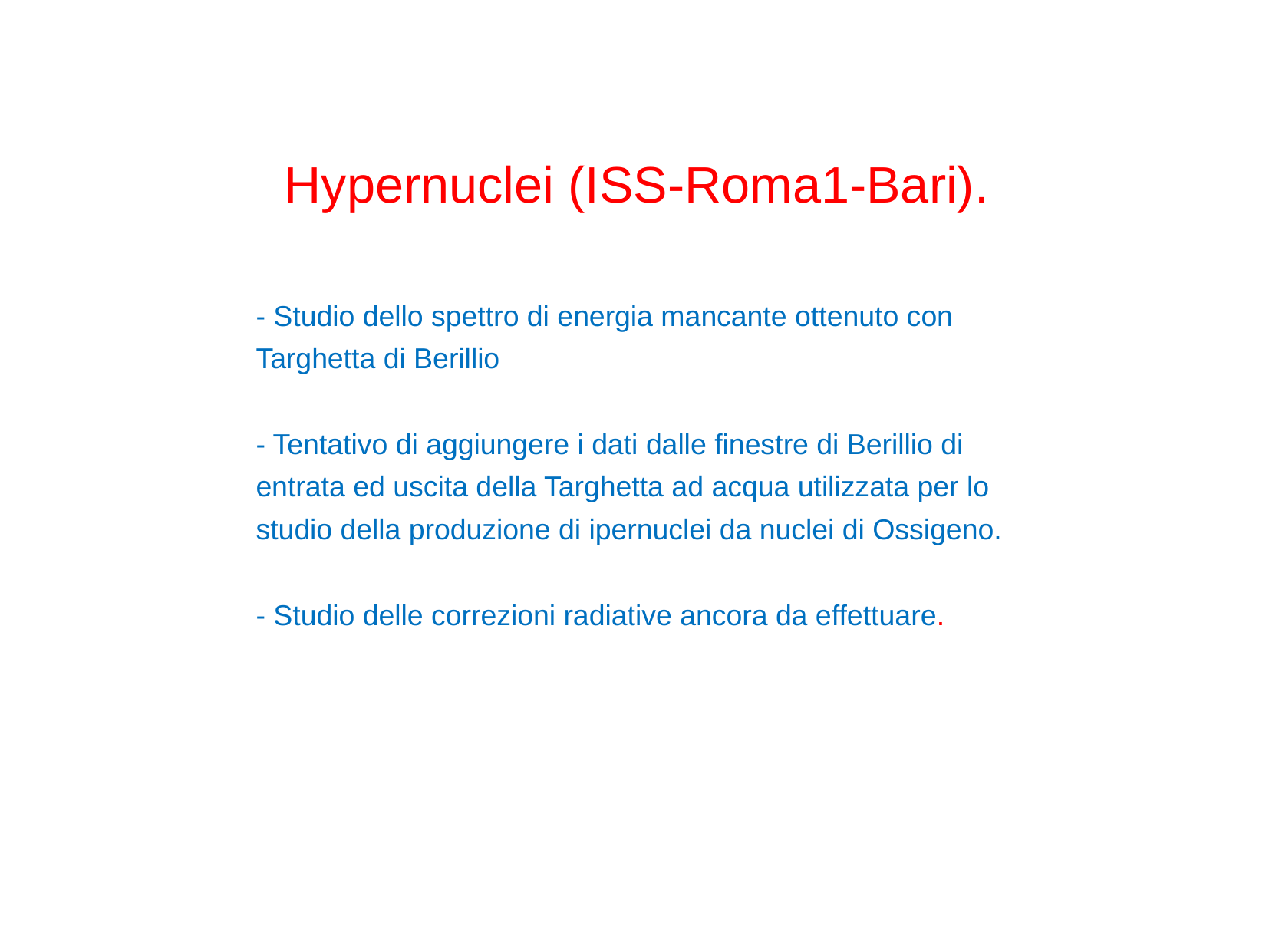

Hypernuclei (ISS-Roma1-Bari).

- Studio dello spettro di energia mancante ottenuto con Targhetta di Berillio

- Tentativo di aggiungere i dati dalle finestre di Berillio di entrata ed uscita della Targhetta ad acqua utilizzata per lo studio della produzione di ipernuclei da nuclei di Ossigeno.

- Studio delle correzioni radiative ancora da effettuare.